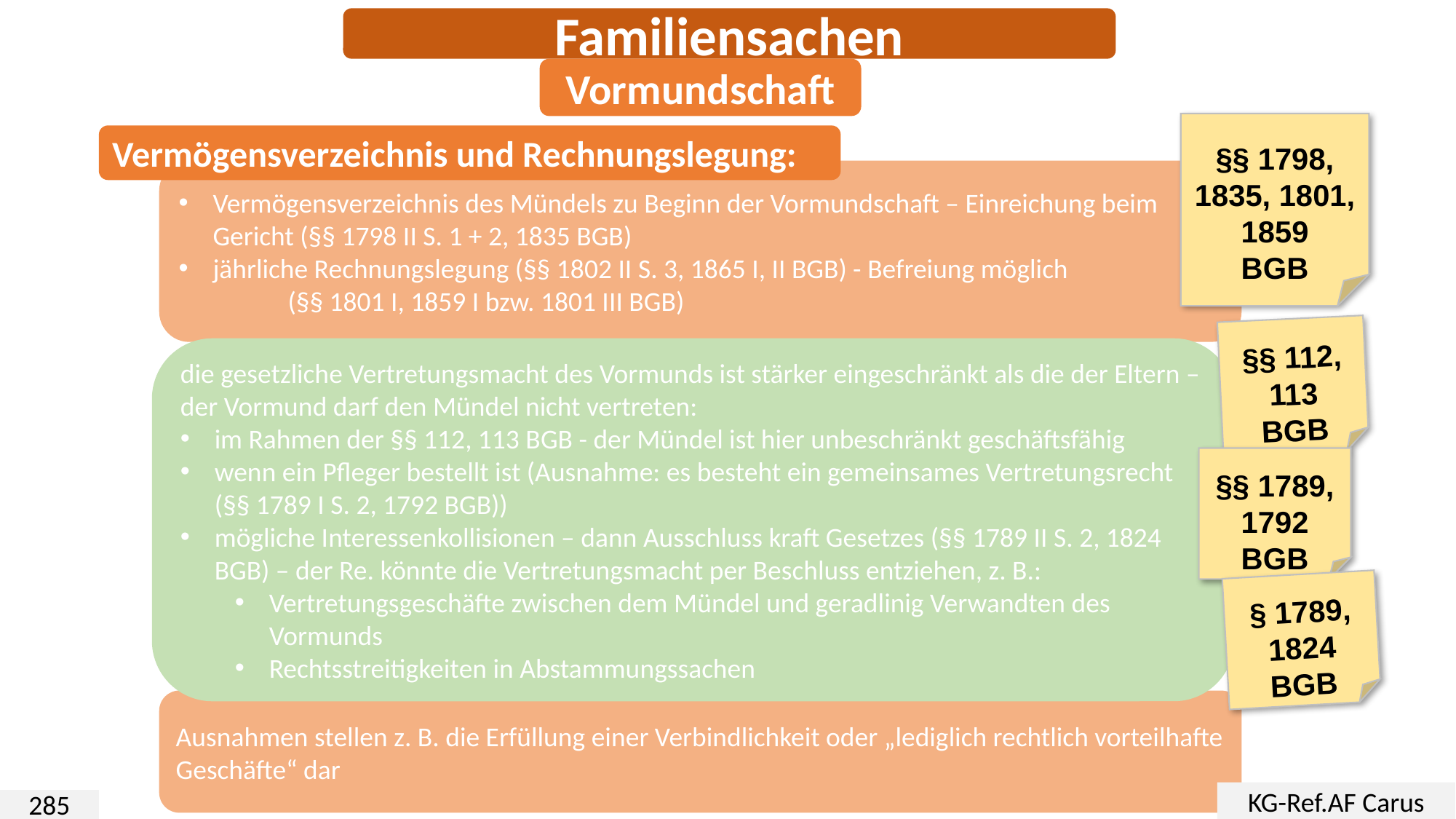

Familiensachen
Vormundschaft

§§ 1798, 1835, 1801, 1859
BGB
Vermögensverzeichnis und Rechnungslegung:
Vermögensverzeichnis des Mündels zu Beginn der Vormundschaft – Einreichung beim Gericht (§§ 1798 II S. 1 + 2, 1835 BGB)
jährliche Rechnungslegung (§§ 1802 II S. 3, 1865 I, II BGB) - Befreiung möglich
	(§§ 1801 I, 1859 I bzw. 1801 III BGB)

§§ 112, 113
BGB
die gesetzliche Vertretungsmacht des Vormunds ist stärker eingeschränkt als die der Eltern – der Vormund darf den Mündel nicht vertreten:
im Rahmen der §§ 112, 113 BGB - der Mündel ist hier unbeschränkt geschäftsfähig
wenn ein Pfleger bestellt ist (Ausnahme: es besteht ein gemeinsames Vertretungsrecht (§§ 1789 I S. 2, 1792 BGB))
mögliche Interessenkollisionen – dann Ausschluss kraft Gesetzes (§§ 1789 II S. 2, 1824 BGB) – der Re. könnte die Vertretungsmacht per Beschluss entziehen, z. B.:
Vertretungsgeschäfte zwischen dem Mündel und geradlinig Verwandten des Vormunds
Rechtsstreitigkeiten in Abstammungssachen

§§ 1789,
1792
BGB

§ 1789, 1824
BGB
Ausnahmen stellen z. B. die Erfüllung einer Verbindlichkeit oder „lediglich rechtlich vorteilhafte Geschäfte“ dar
KG-Ref.AF Carus
285